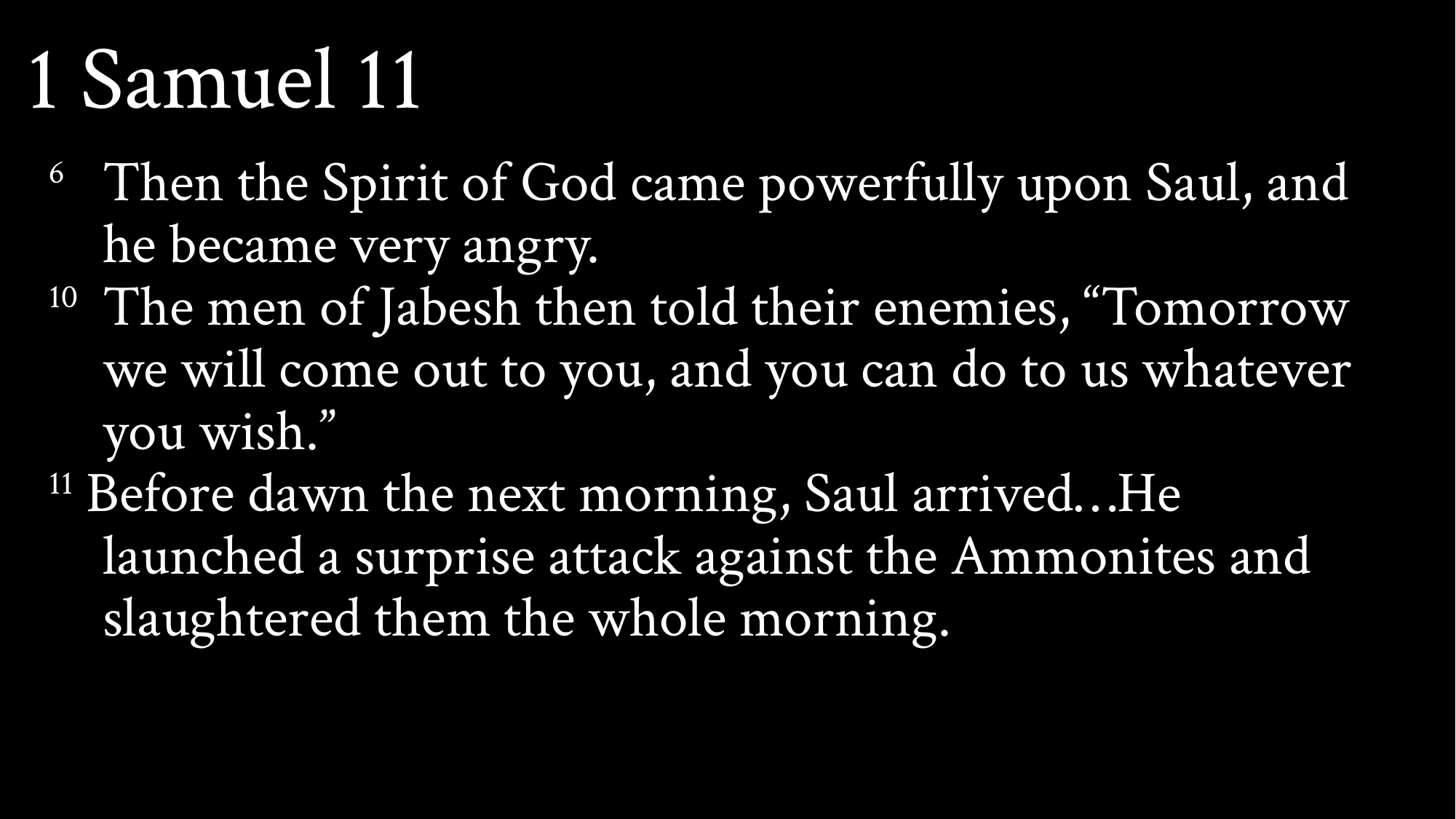

1 Samuel 11
6 	Then the Spirit of God came powerfully upon Saul, and he became very angry.
10 	The men of Jabesh then told their enemies, “Tomorrow we will come out to you, and you can do to us whatever you wish.”
11 Before dawn the next morning, Saul arrived…He launched a surprise attack against the Ammonites and slaughtered them the whole morning.